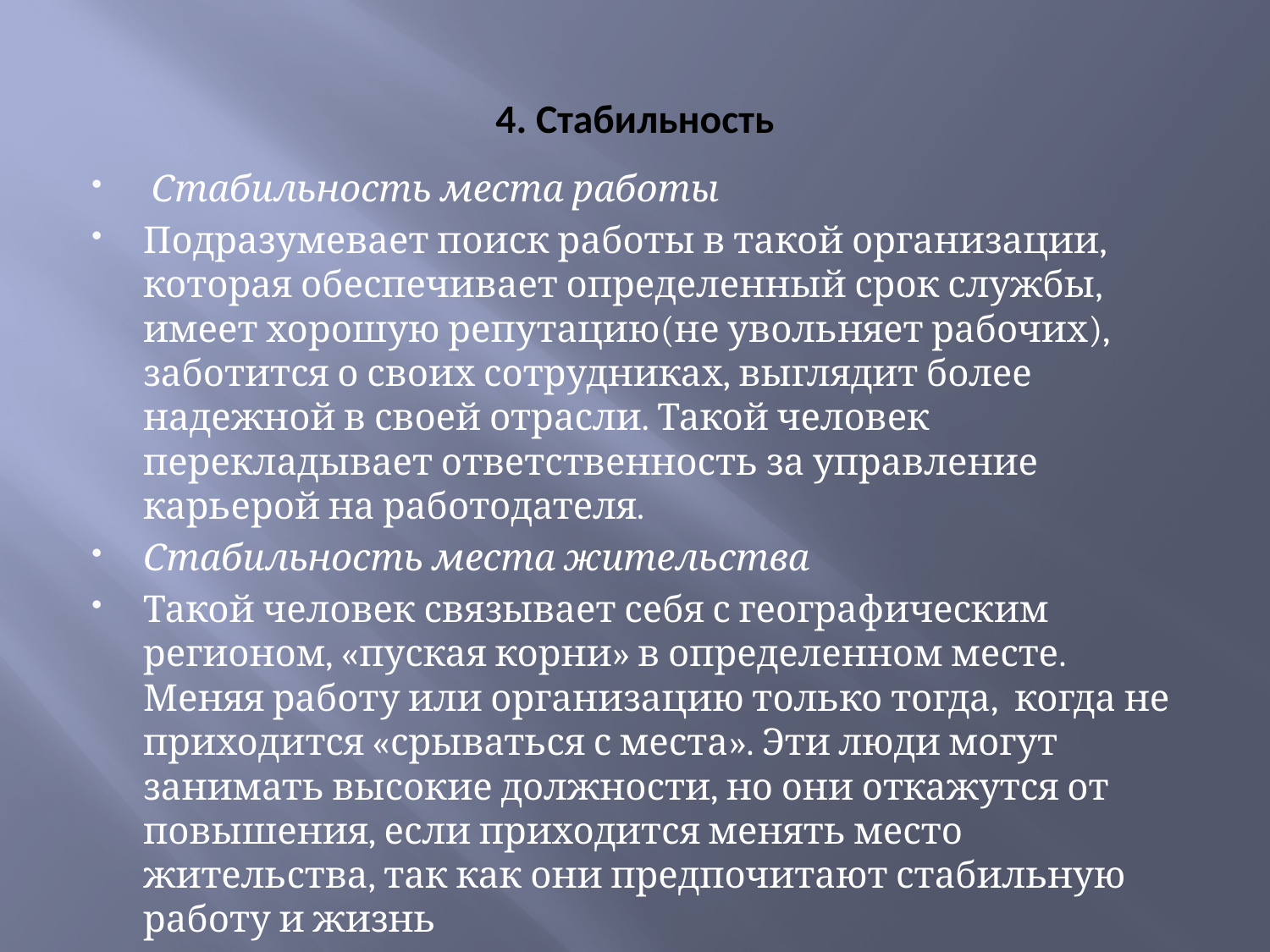

# 4. Стабильность
 Стабильность места работы
Подразумевает поиск работы в такой организации, которая обеспечивает определенный срок службы, имеет хорошую репутацию(не увольняет рабочих), заботится о своих сотрудниках, выглядит более надежной в своей отрасли. Такой человек перекладывает ответственность за управление карьерой на работодателя.
Стабильность места жительства
Такой человек связывает себя с географическим регионом, «пуская корни» в определенном месте. Меняя работу или организацию только тогда,  когда не приходится «срываться с места». Эти люди могут занимать высокие должности, но они откажутся от повышения, если приходится менять место жительства, так как они предпочитают стабильную работу и жизнь